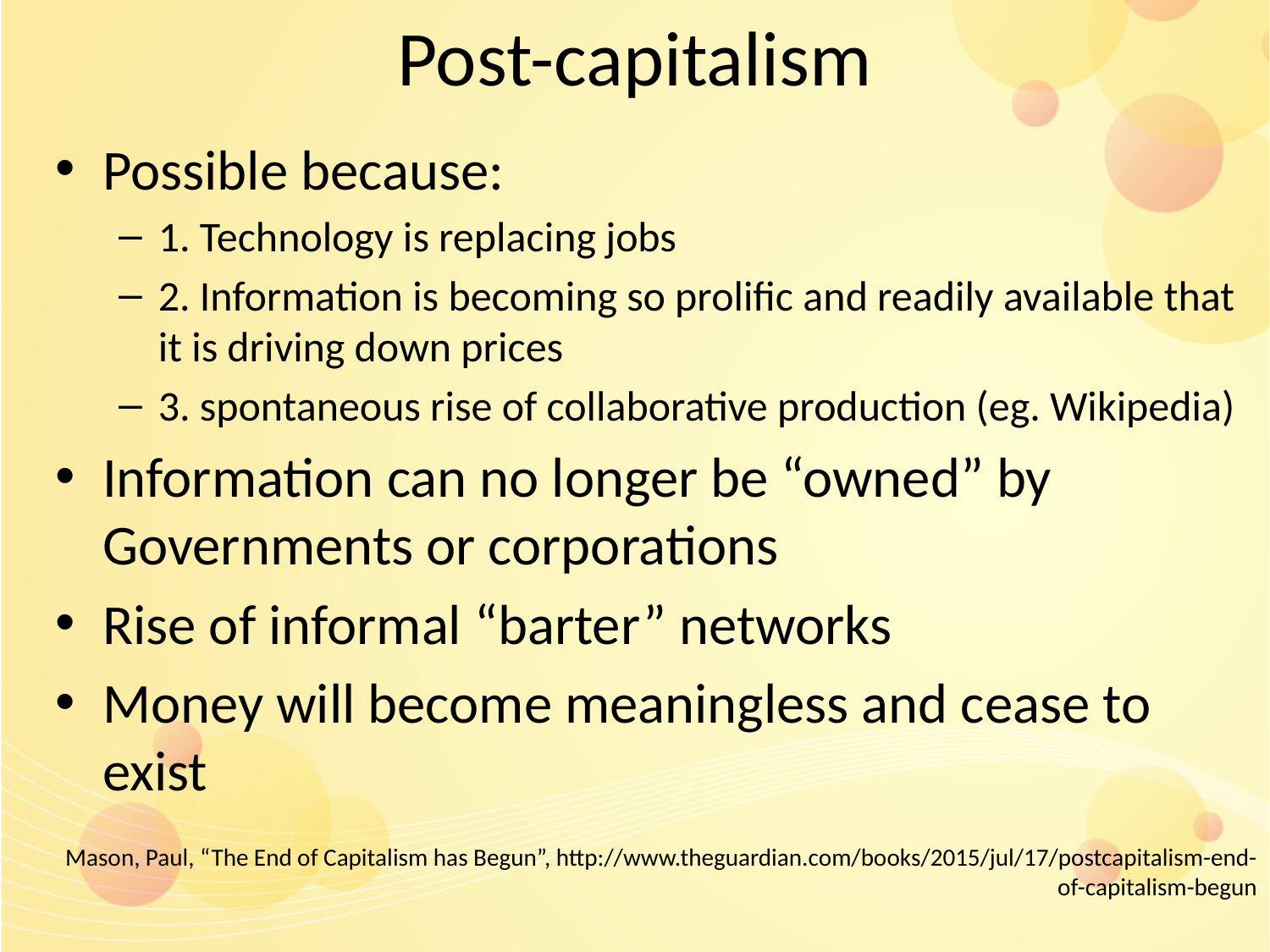

# Post-capitalism
Possible because:
1. Technology is replacing jobs
2. Information is becoming so prolific and readily available that it is driving down prices
3. spontaneous rise of collaborative production (eg. Wikipedia)
Information can no longer be “owned” by Governments or corporations
Rise of informal “barter” networks
Money will become meaningless and cease to exist

Mason, Paul, “The End of Capitalism has Begun”, http://www.theguardian.com/books/2015/jul/17/postcapitalism-end-of-capitalism-begun